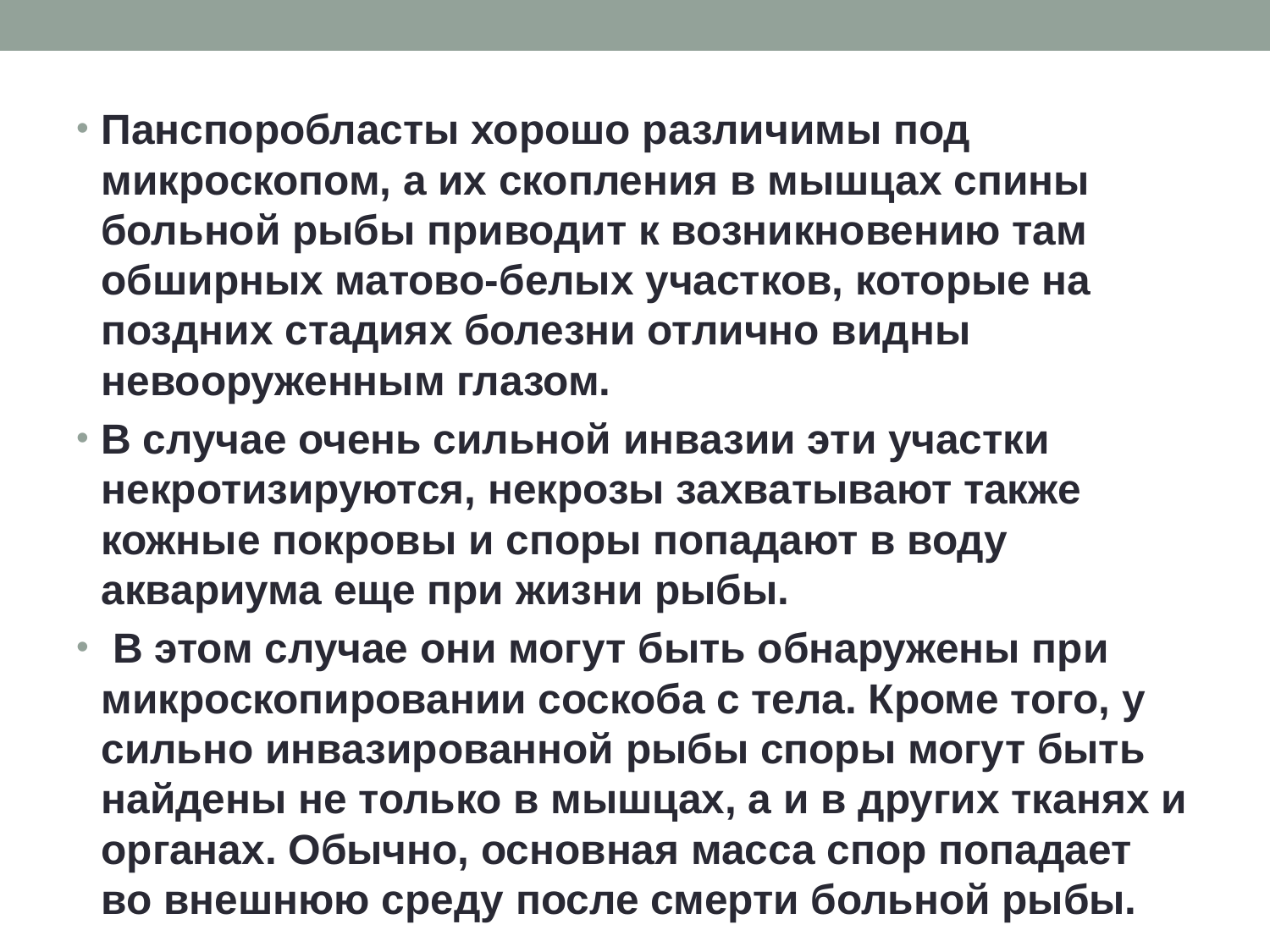

#
Панспоробласты хорошо различимы под микроскопом, а их скопления в мышцах спины больной рыбы приводит к возникновению там обширных матово-белых участков, которые на поздних стадиях болезни отлично видны невооруженным глазом.
В случае очень сильной инвазии эти участки некротизируются, некрозы захватывают также кожные покровы и споры попадают в воду аквариума еще при жизни рыбы.
 В этом случае они могут быть обнаружены при микроскопировании соскоба с тела. Кроме того, у сильно инвазированной рыбы споры могут быть найдены не только в мышцах, а и в других тканях и органах. Обычно, основная масса спор попадает во внешнюю среду после смерти больной рыбы.